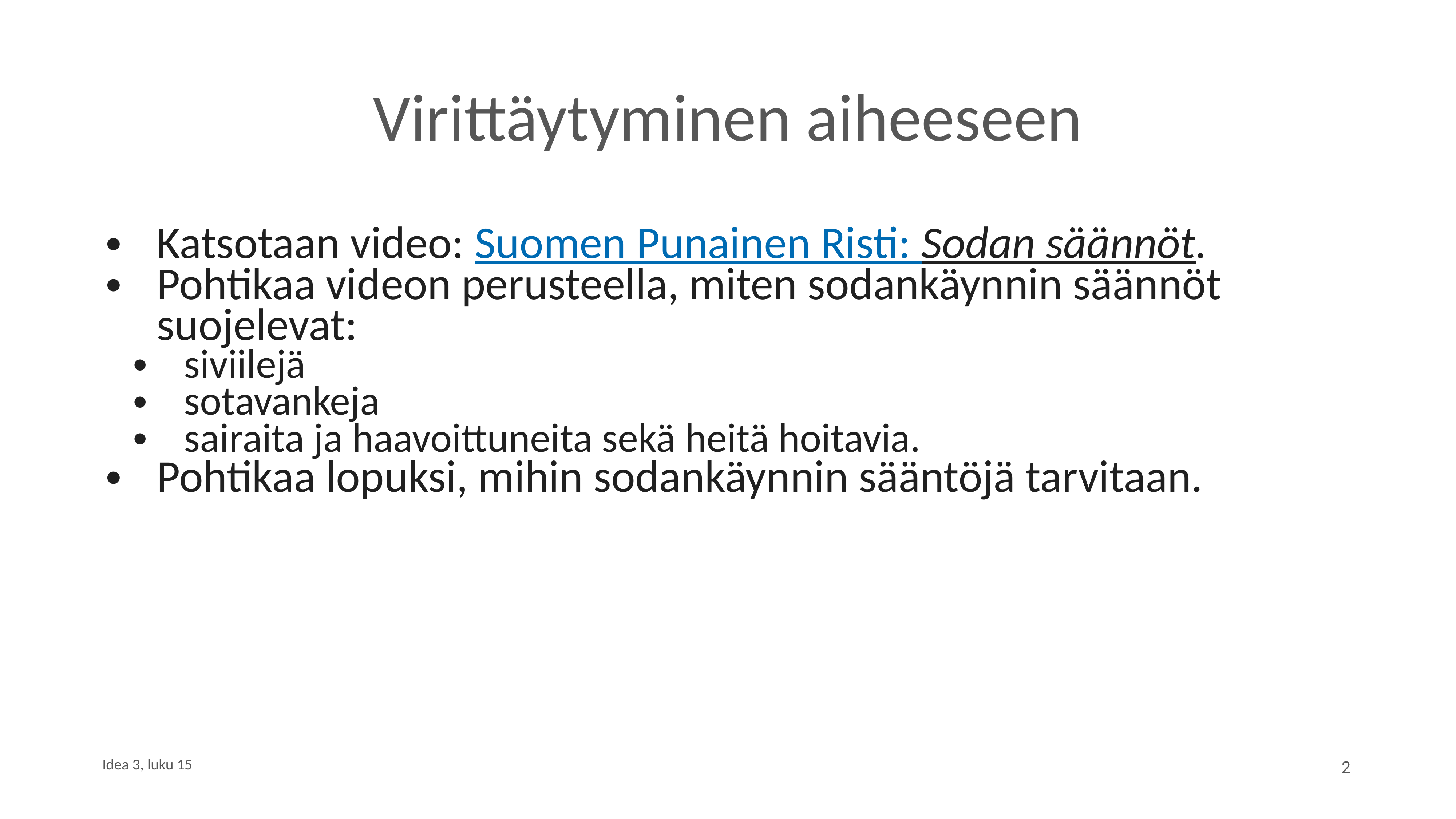

# Virittäytyminen aiheeseen
Katsotaan video: Suomen Punainen Risti: Sodan säännöt.
Pohtikaa videon perusteella, miten sodankäynnin säännöt suojelevat:
siviilejä
sotavankeja
sairaita ja haavoittuneita sekä heitä hoitavia.
Pohtikaa lopuksi, mihin sodankäynnin sääntöjä tarvitaan.
Idea 3, luku 15
2